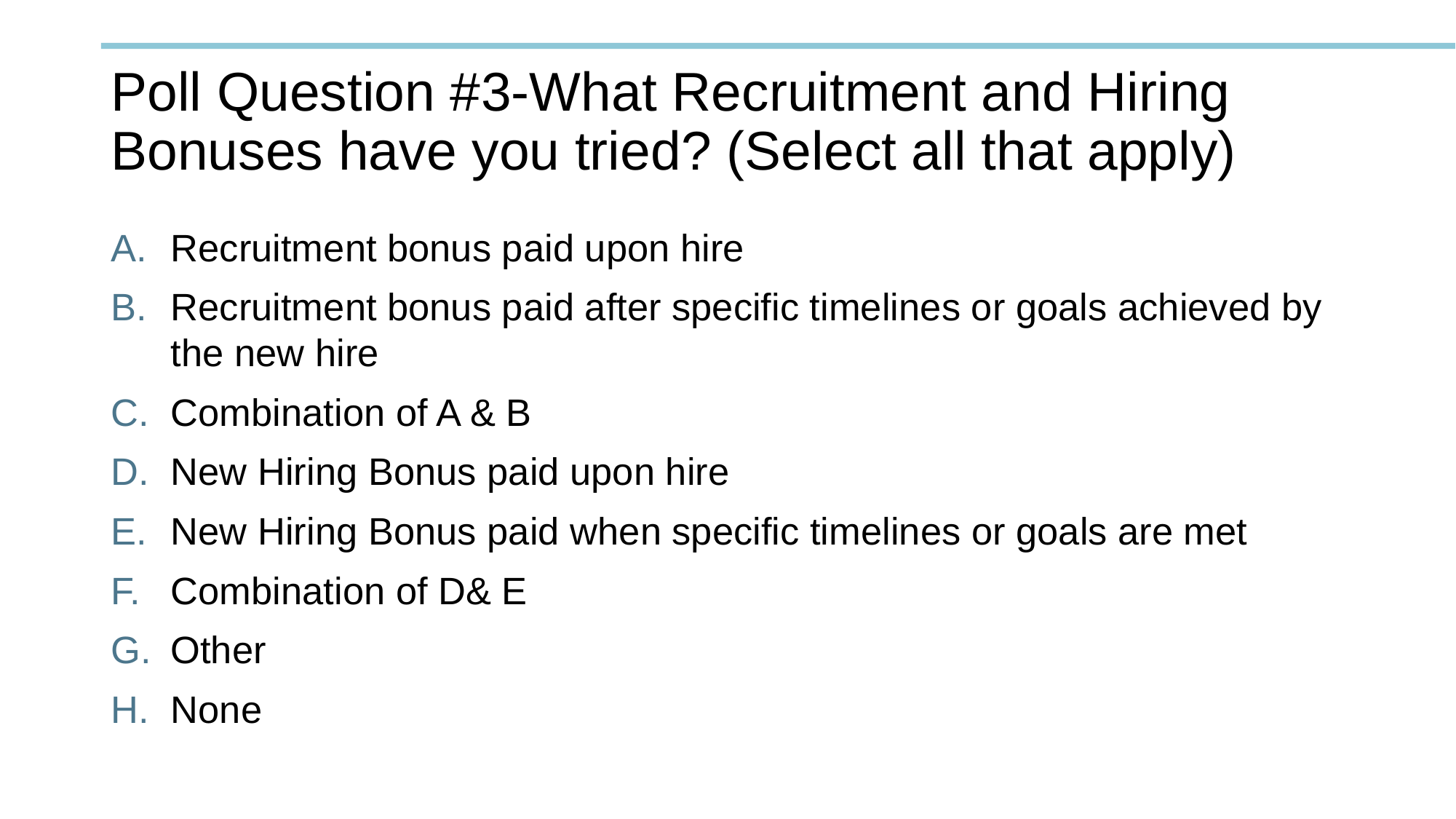

# Poll Question #3-What Recruitment and Hiring Bonuses have you tried? (Select all that apply)
Recruitment bonus paid upon hire
Recruitment bonus paid after specific timelines or goals achieved by the new hire
Combination of A & B
New Hiring Bonus paid upon hire
New Hiring Bonus paid when specific timelines or goals are met
Combination of D& E
Other
None